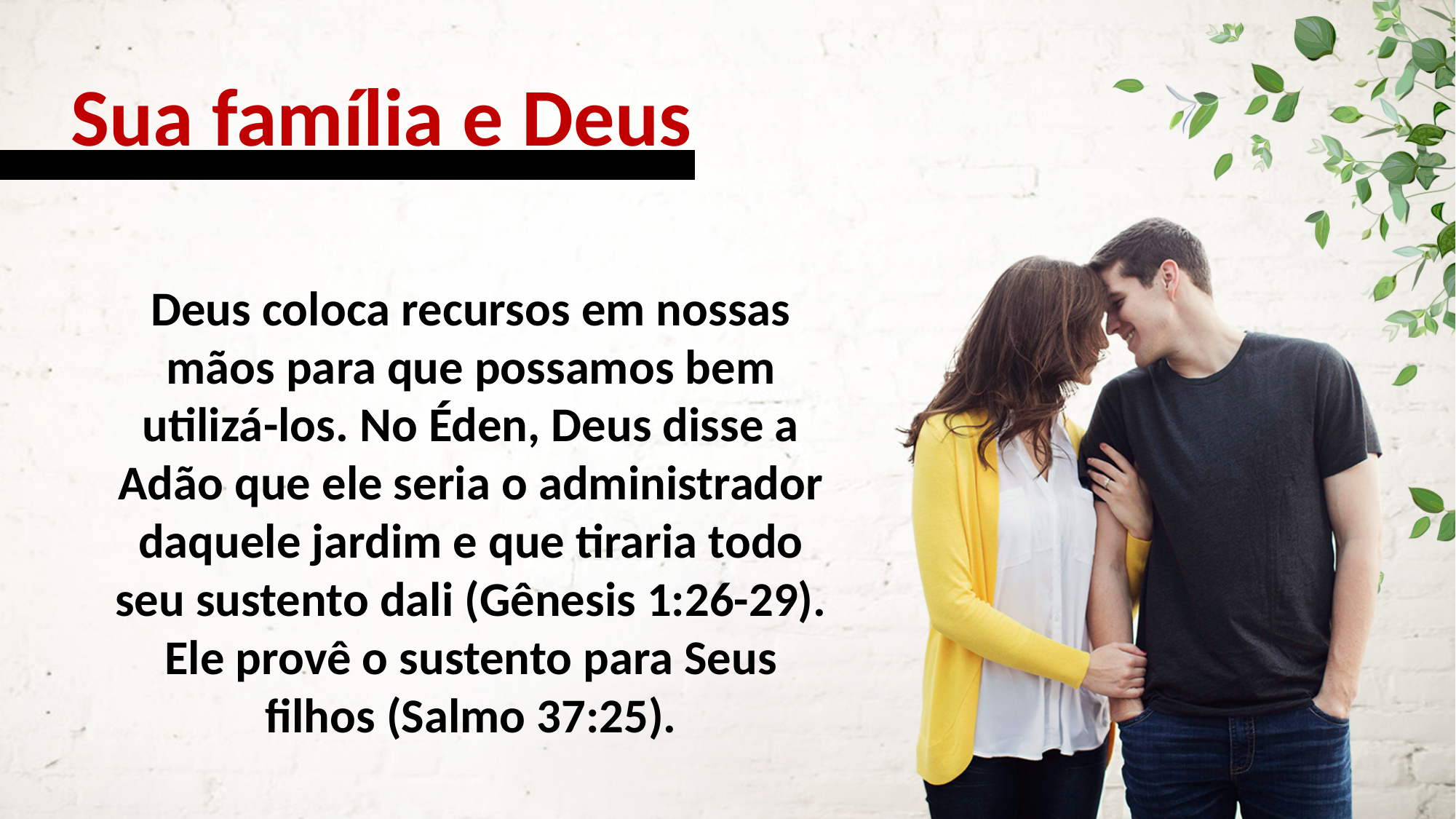

Sua família e Deus

Deus coloca recursos em nossas mãos para que possamos bem utilizá-los. No Éden, Deus disse a Adão que ele seria o administrador
daquele jardim e que tiraria todo seu sustento dali (Gênesis 1:26-29).
Ele provê o sustento para Seus filhos (Salmo 37:25).